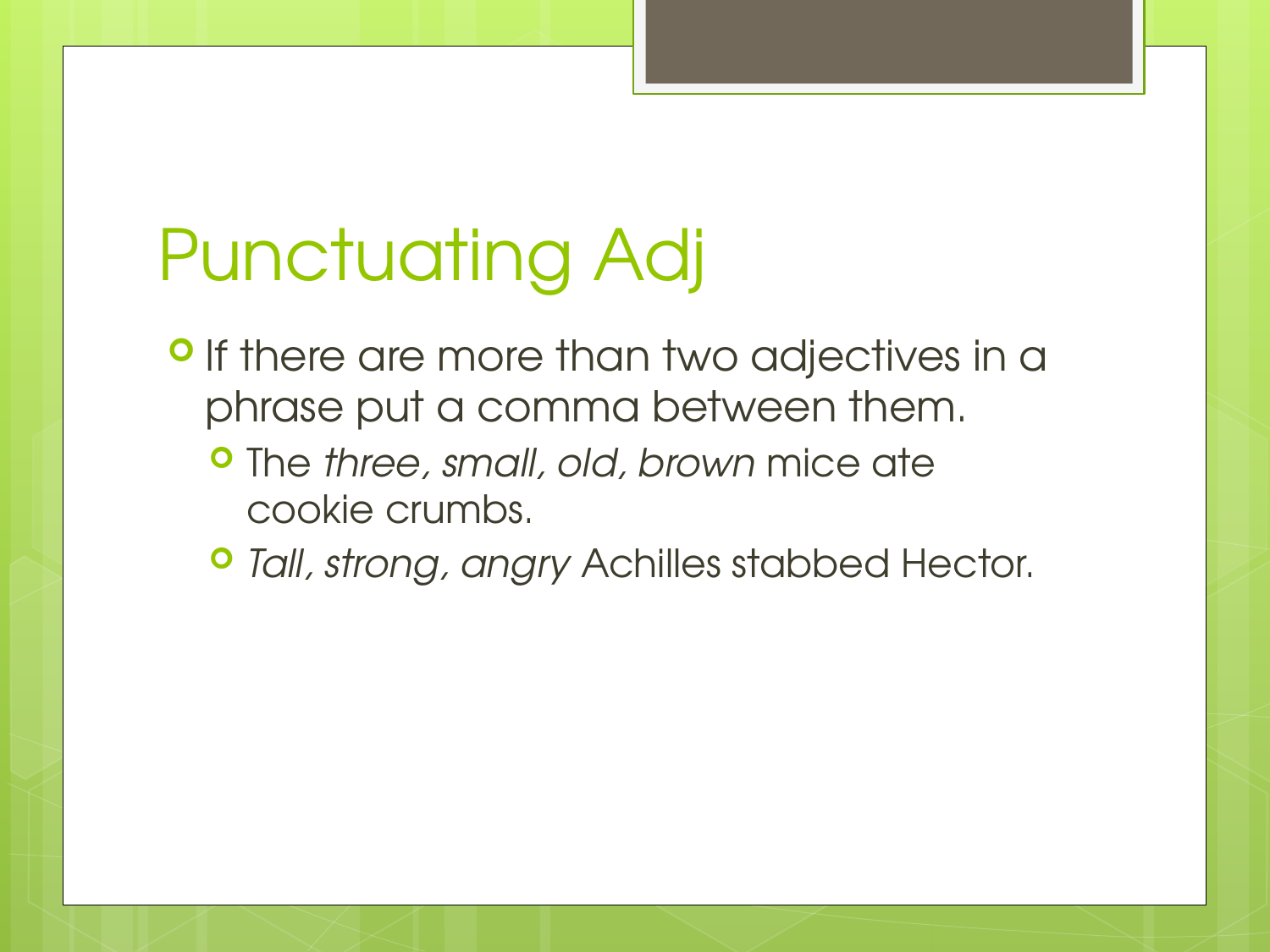

# Punctuating Adj
If there are more than two adjectives in a phrase put a comma between them.
The three, small, old, brown mice ate cookie crumbs.
Tall, strong, angry Achilles stabbed Hector.